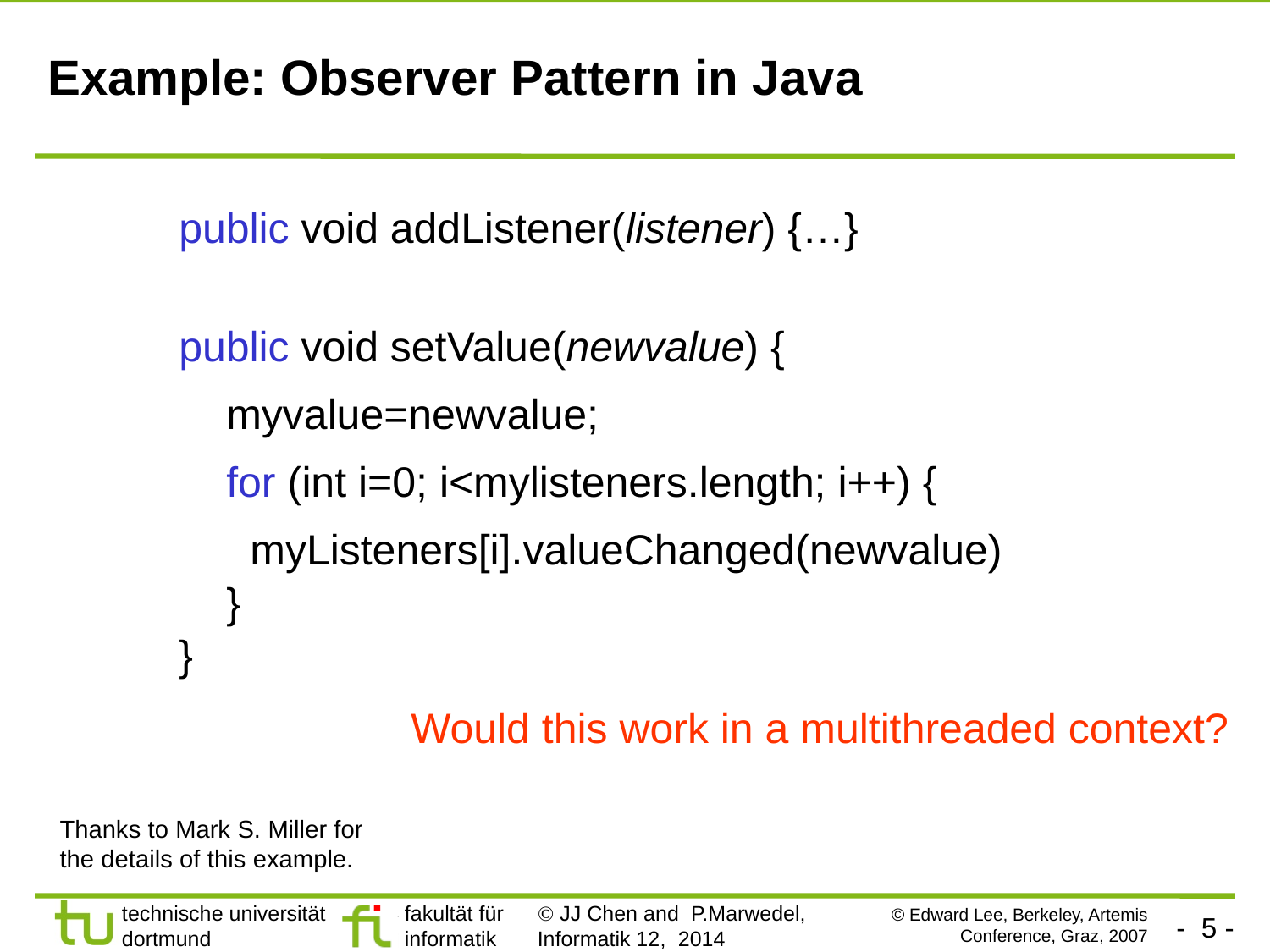

# Example: Observer Pattern in Java
public void addListener(listener) {…}

public void setValue(newvalue) {
    myvalue=newvalue;
    for (int i=0; i<mylisteners.length; i++) {
      myListeners[i].valueChanged(newvalue)
    }
}
Would this work in a multithreaded context?
Thanks to Mark S. Miller for the details of this example.
© Edward Lee, Berkeley, Artemis Conference, Graz, 2007